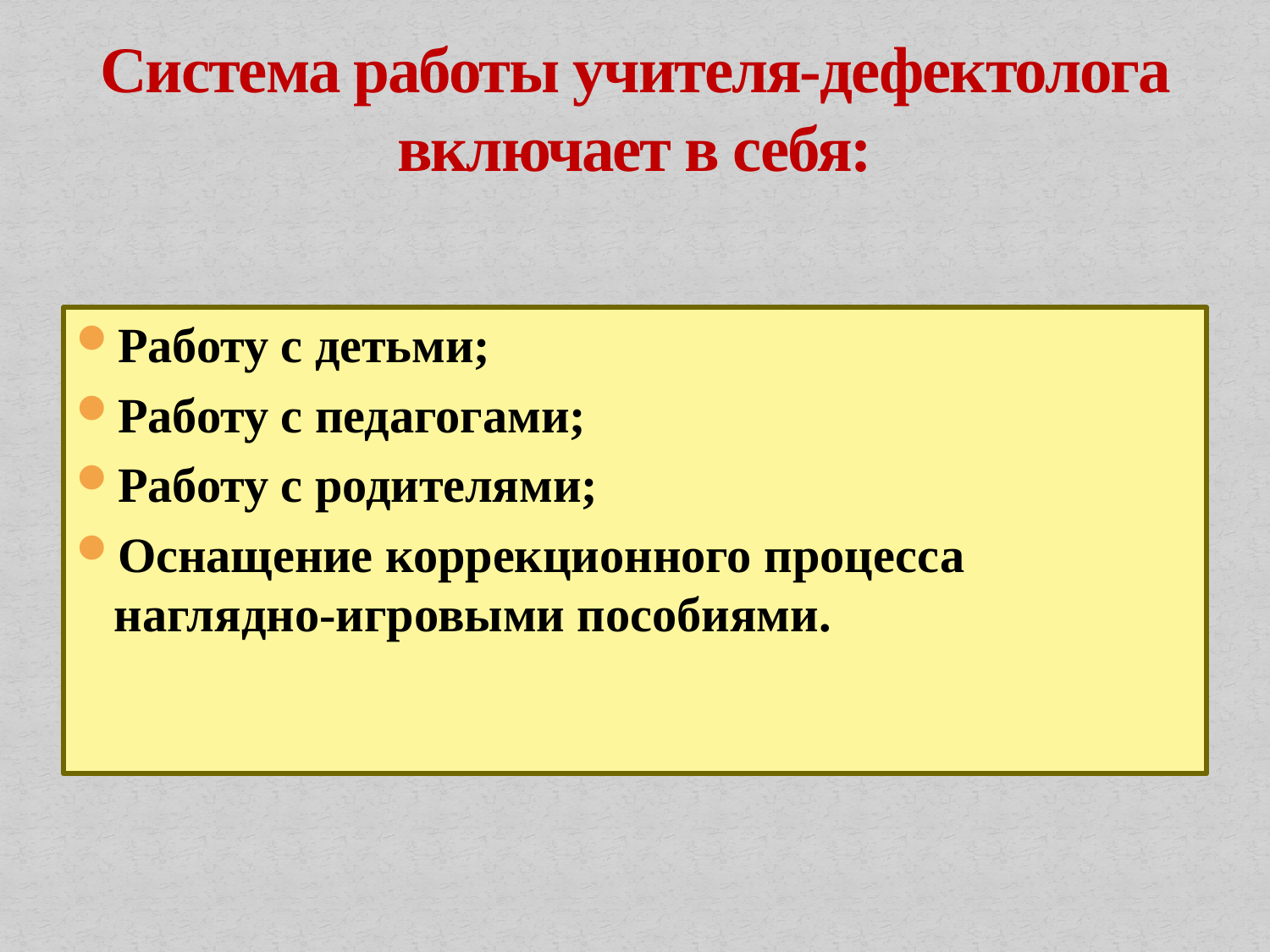

# Система работы учителя-дефектолога включает в себя:
Работу с детьми;
Работу с педагогами;
Работу с родителями;
Оснащение коррекционного процесса наглядно-игровыми пособиями.